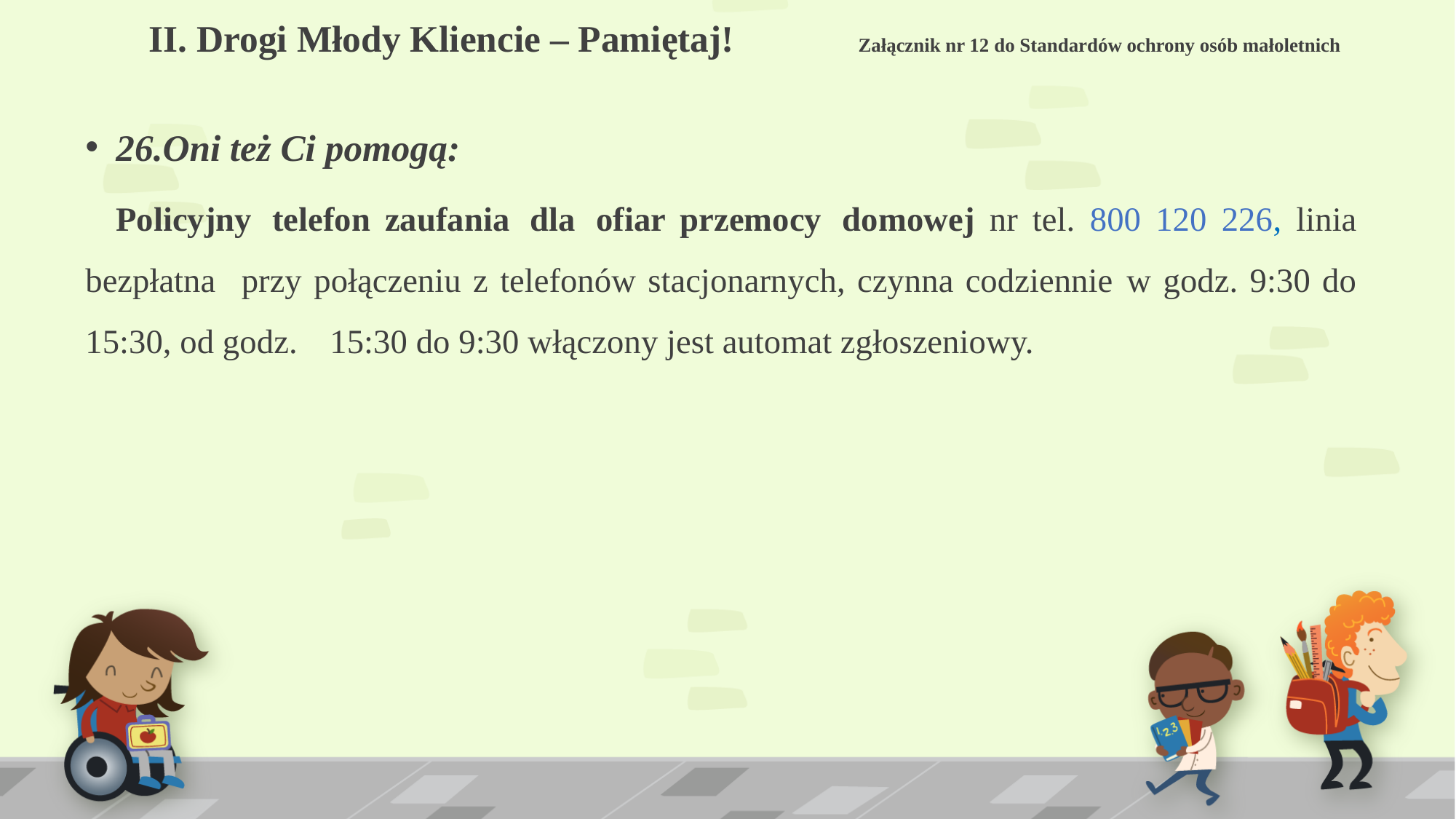

# II. Drogi Młody Kliencie – Pamiętaj!             Załącznik nr 12 do Standardów ochrony osób małoletnich

26.Oni też Ci pomogą:
		Policyjny telefon zaufania dla ofiar przemocy domowej nr tel. 800 120 226, linia bezpłatna 	przy połączeniu z telefonów stacjonarnych, czynna codziennie w godz. 9:30 do 15:30, od godz. 	15:30 do 9:30 włączony jest automat zgłoszeniowy.